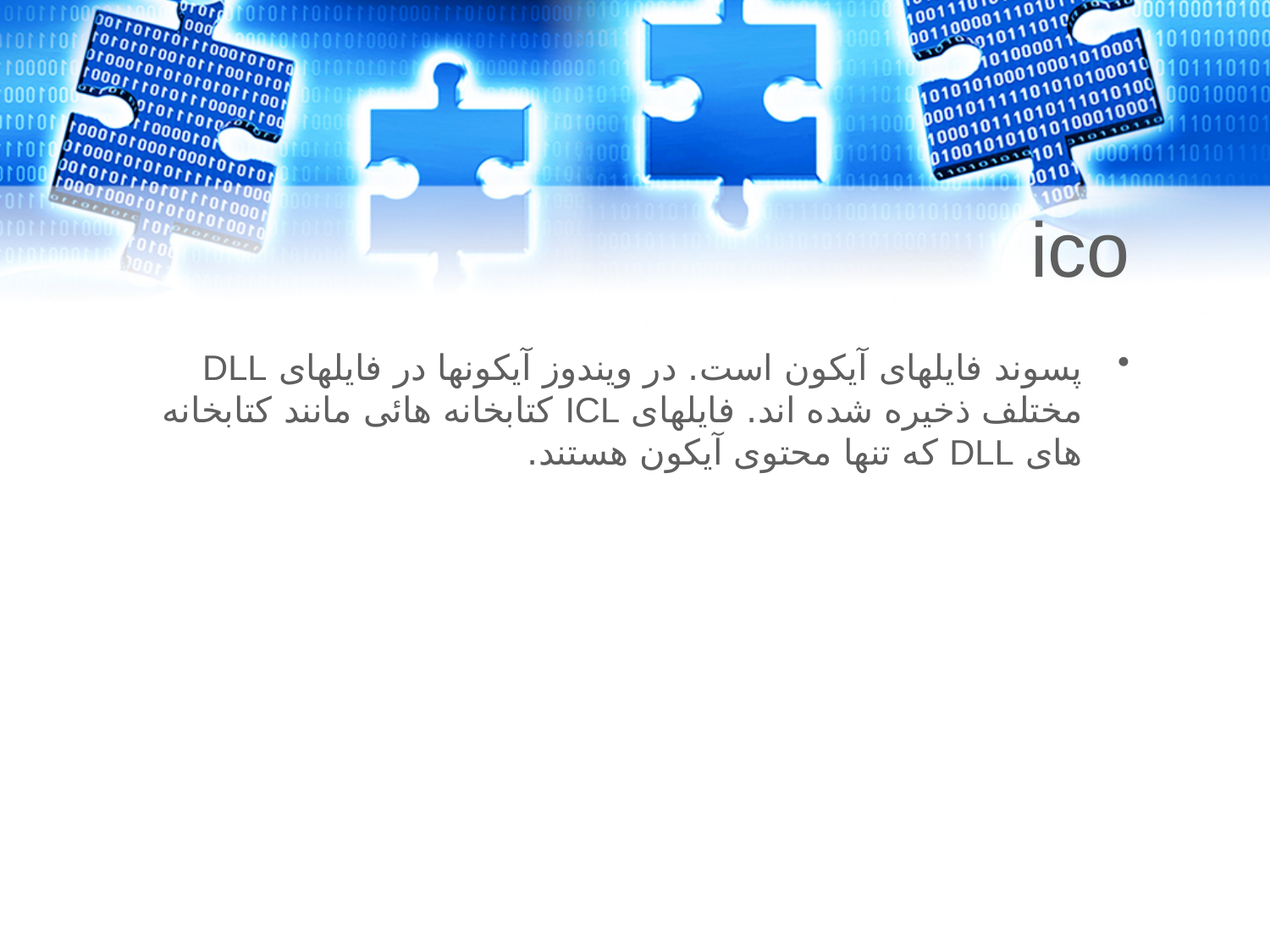

# ico
پسوند فایلهای آیکون است. در ویندوز آیکونها در فایلهای DLL مختلف ذخیره شده اند. فایلهای ICL کتابخانه هائی مانند کتابخانه های DLL که تنها محتوی آیکون هستند.